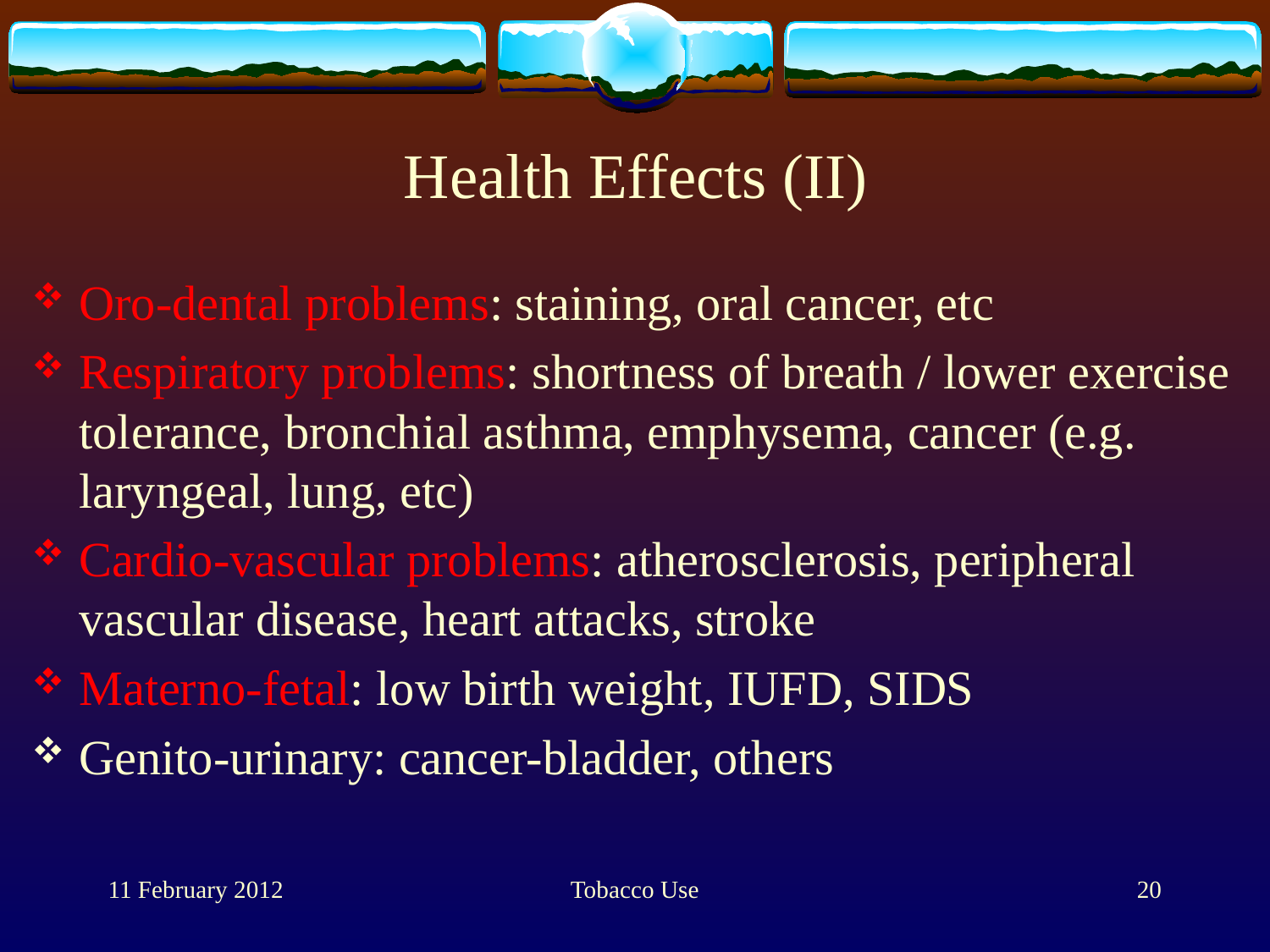

# Health Effects (II)
Oro-dental problems: staining, oral cancer, etc
Respiratory problems: shortness of breath / lower exercise tolerance, bronchial asthma, emphysema, cancer (e.g. laryngeal, lung, etc)
Cardio-vascular problems: atherosclerosis, peripheral vascular disease, heart attacks, stroke
Materno-fetal: low birth weight, IUFD, SIDS
Genito-urinary: cancer-bladder, others
11 February 2012
Tobacco Use
20